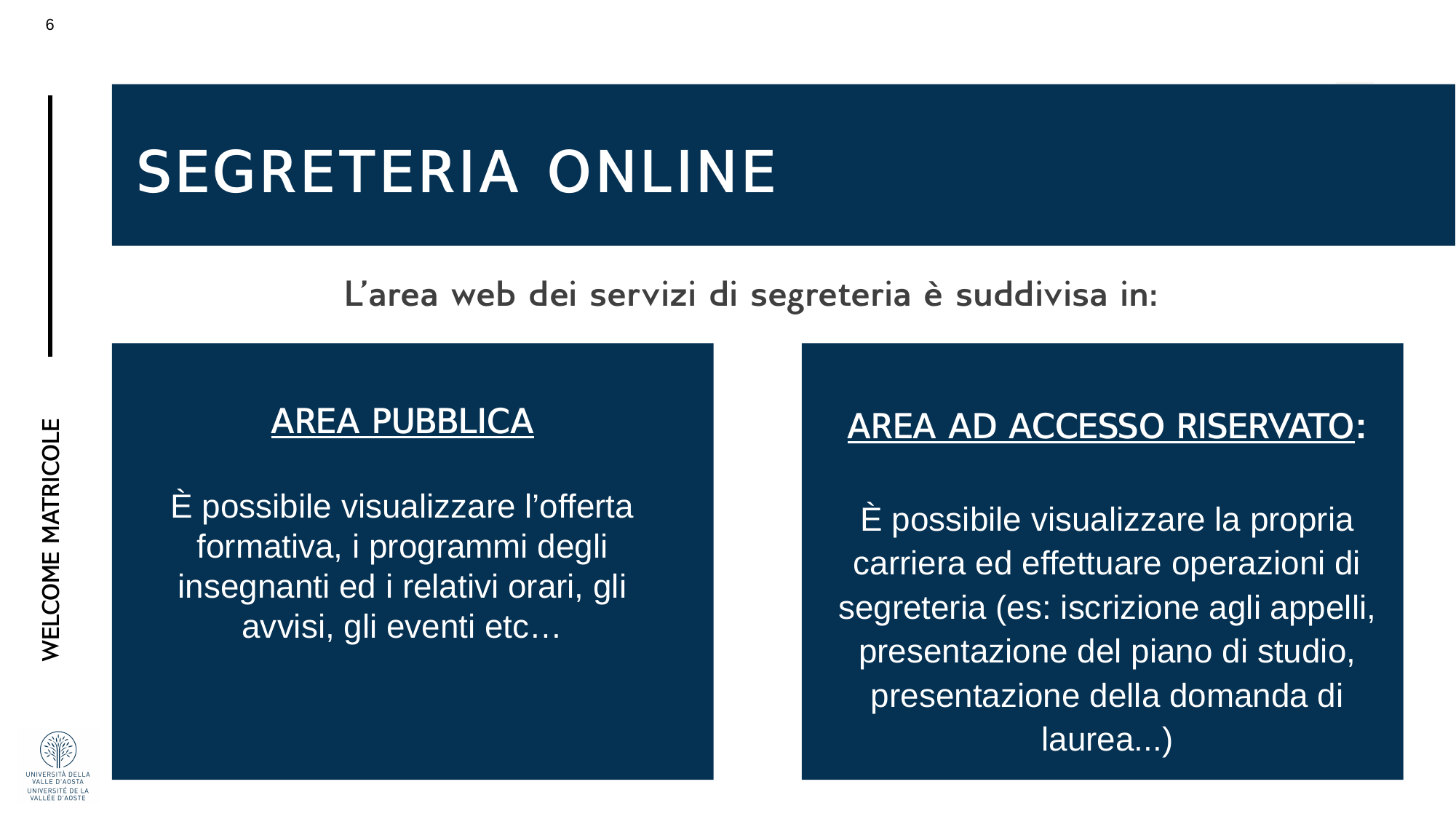

SEGRETERIA ONLINE
L’area web dei servizi di segreteria è suddivisa in:

AREA PUBBLICA

È possibile visualizzare l’offerta formativa, i programmi degli insegnanti ed i relativi orari, gli avvisi, gli eventi etc…

AREA AD ACCESSO RISERVATO:

È possibile visualizzare la propria carriera ed effettuare operazioni di segreteria (es: iscrizione agli appelli, presentazione del piano di studio, presentazione della domanda di laurea...)